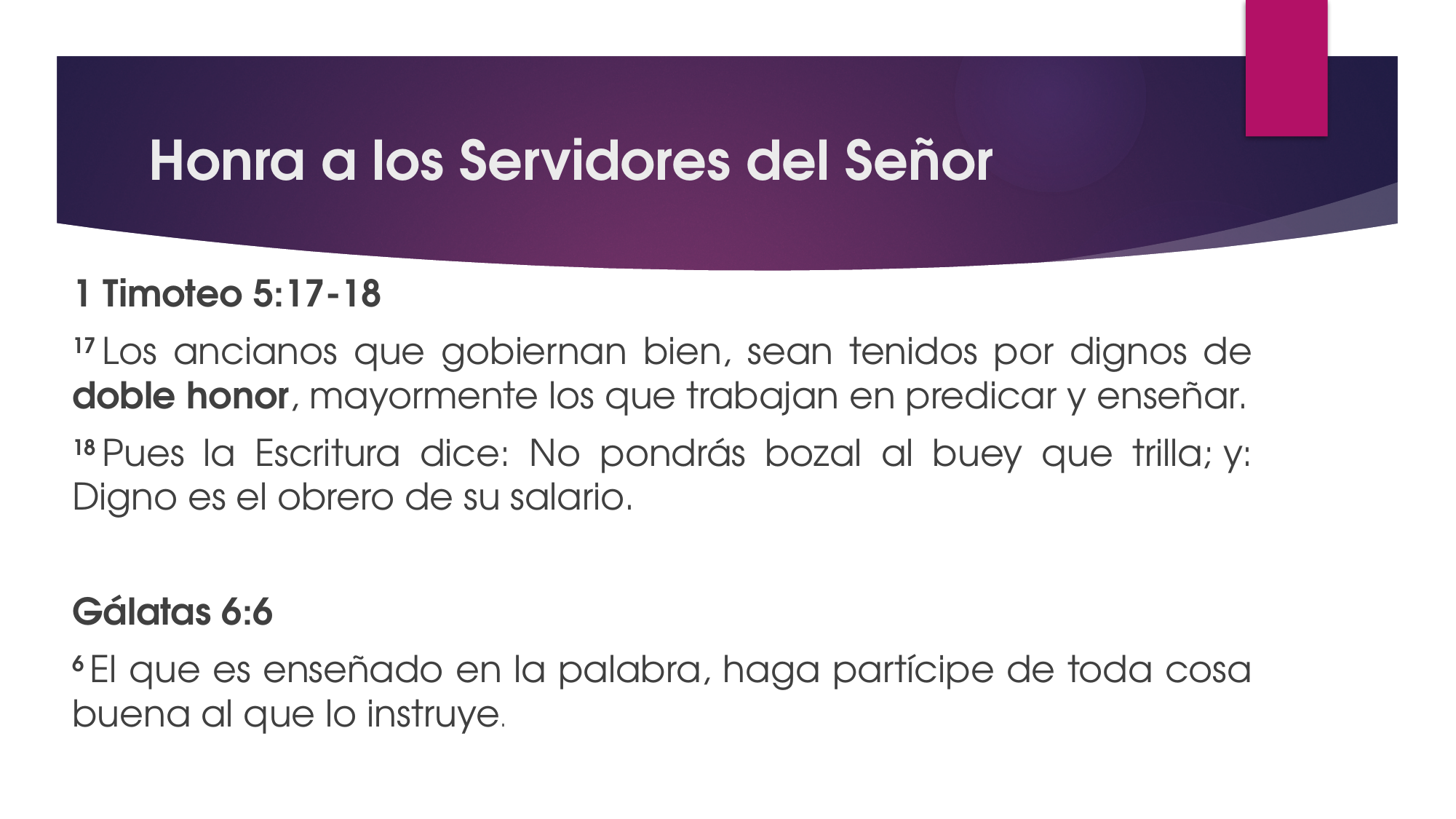

# Honra a los Servidores del Señor
1 Timoteo 5:17-18
17 Los ancianos que gobiernan bien, sean tenidos por dignos de doble honor, mayormente los que trabajan en predicar y enseñar.
18 Pues la Escritura dice: No pondrás bozal al buey que trilla; y: Digno es el obrero de su salario.

Gálatas 6:6
6 El que es enseñado en la palabra, haga partícipe de toda cosa buena al que lo instruye.